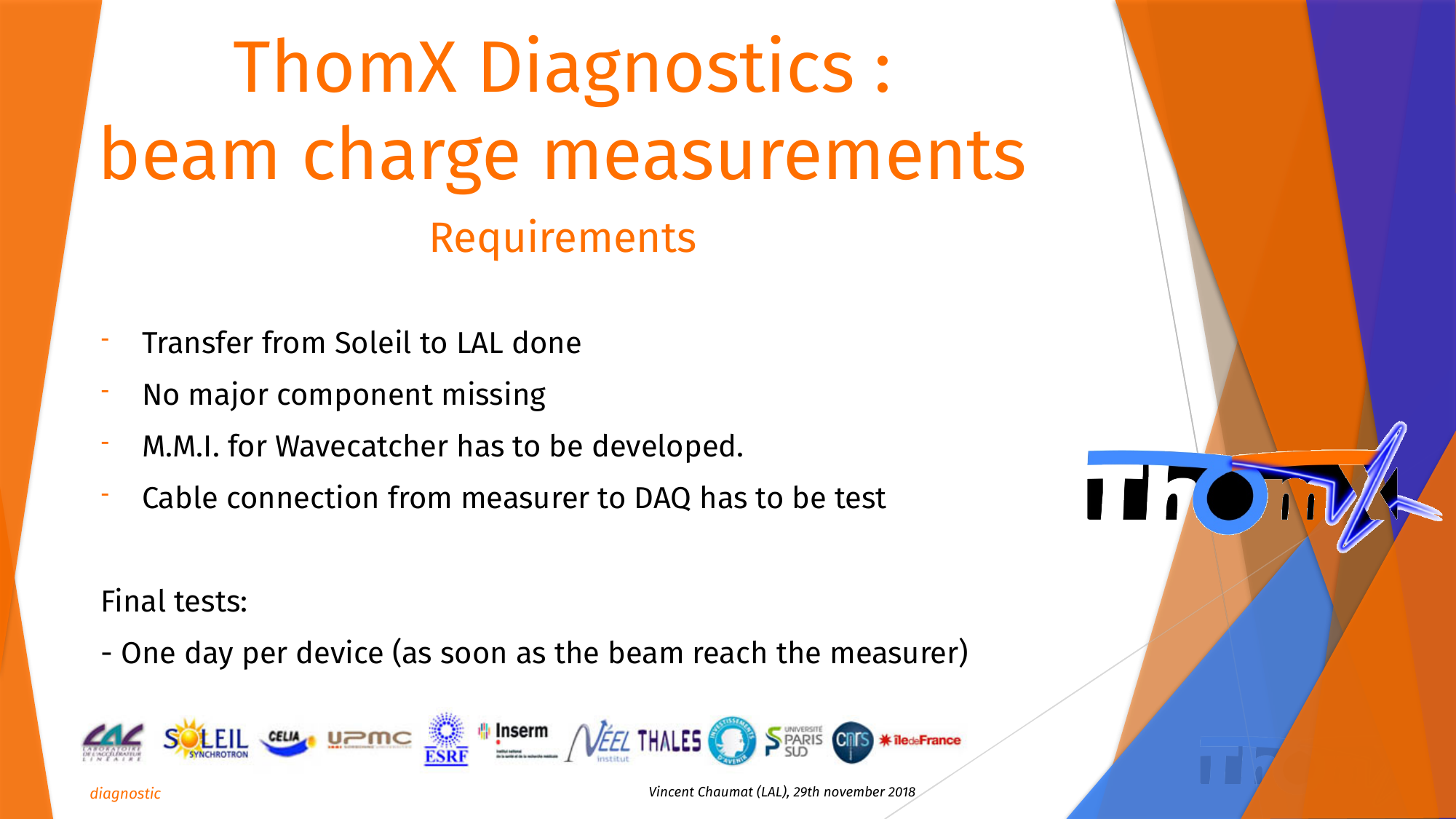

ThomX Diagnostics :
beam charge measurements
# Requirements

Transfer from Soleil to LAL done
No major component missing
M.M.I. for Wavecatcher has to be developed.
Cable connection from measurer to DAQ has to be test

Final tests:
- One day per device (as soon as the beam reach the measurer)